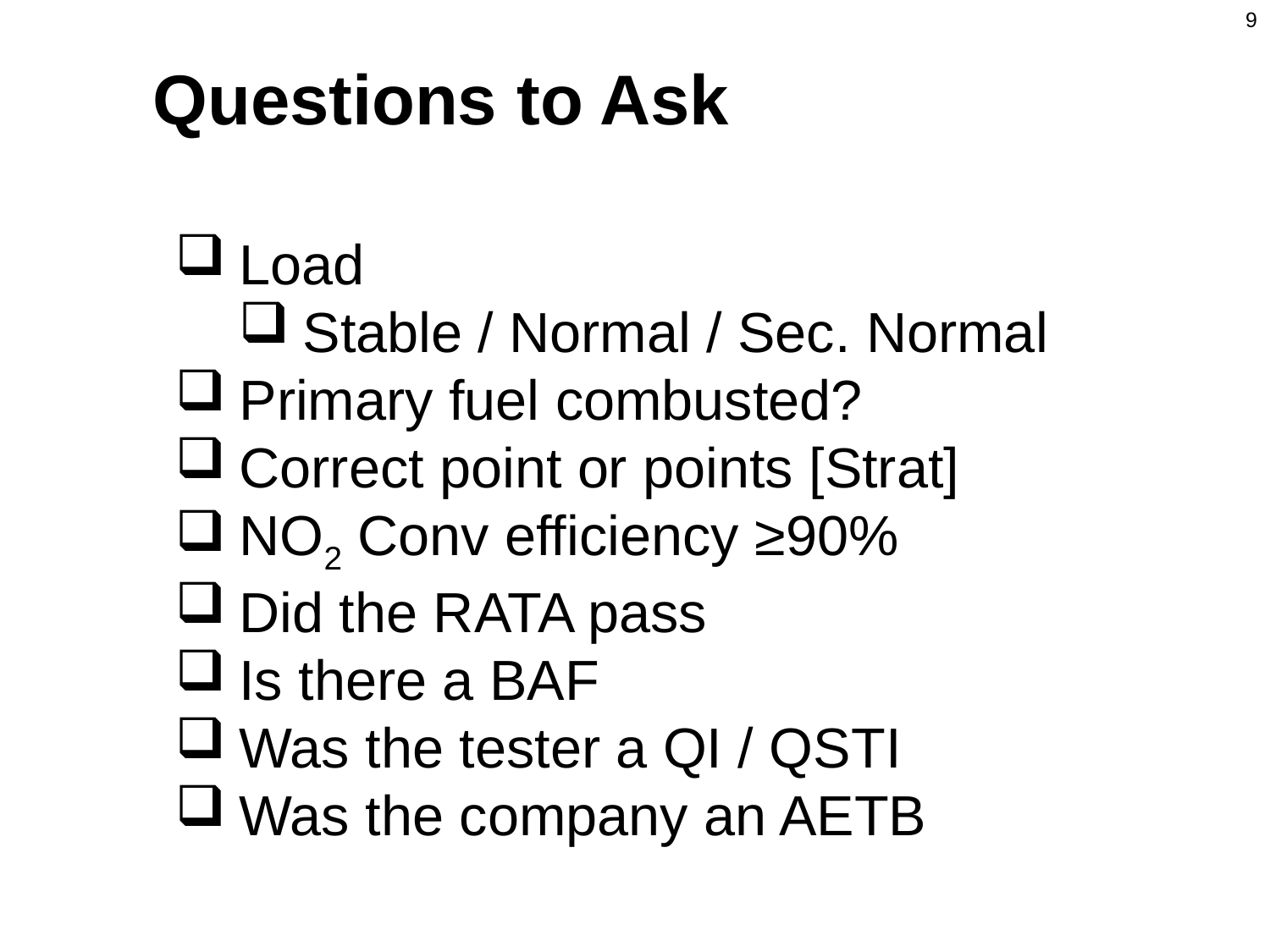

9
Questions to Ask
Load
Stable / Normal / Sec. Normal
Primary fuel combusted?
Correct point or points [Strat]
NO2 Conv efficiency ≥90%
Did the RATA pass
Is there a BAF
Was the tester a QI / QSTI
Was the company an AETB